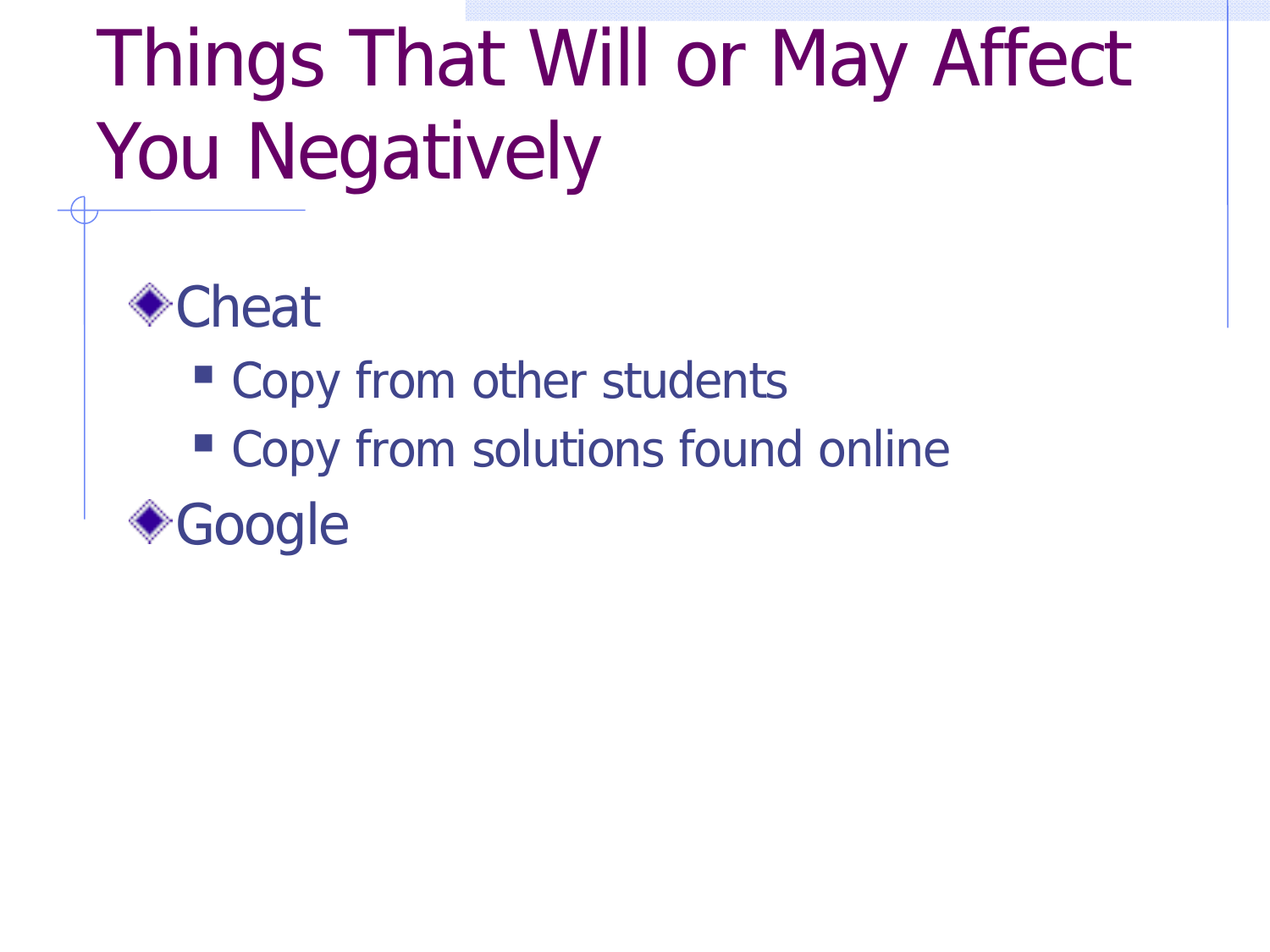

# Things That Will or May Affect You Negatively
Cheat
Copy from other students
Copy from solutions found online
Google